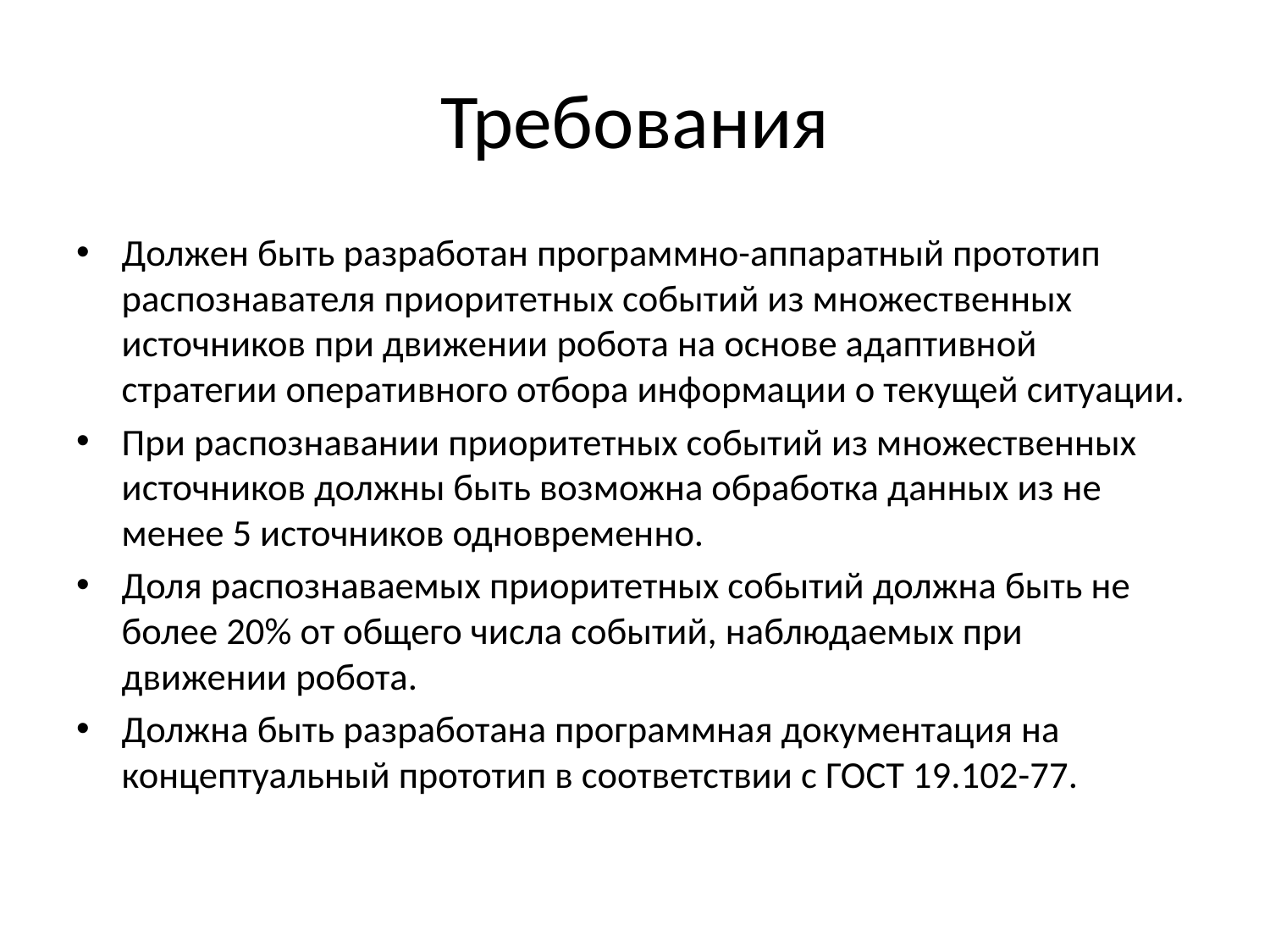

# Требования
Должен быть разработан программно-аппаратный прототип распознавателя приоритетных событий из множественных источников при движении робота на основе адаптивной стратегии оперативного отбора информации о текущей ситуации.
При распознавании приоритетных событий из множественных источников должны быть возможна обработка данных из не менее 5 источников одновременно.
Доля распознаваемых приоритетных событий должна быть не более 20% от общего числа событий, наблюдаемых при движении робота.
Должна быть разработана программная документация на концептуальный прототип в соответствии с ГОСТ 19.102-77.